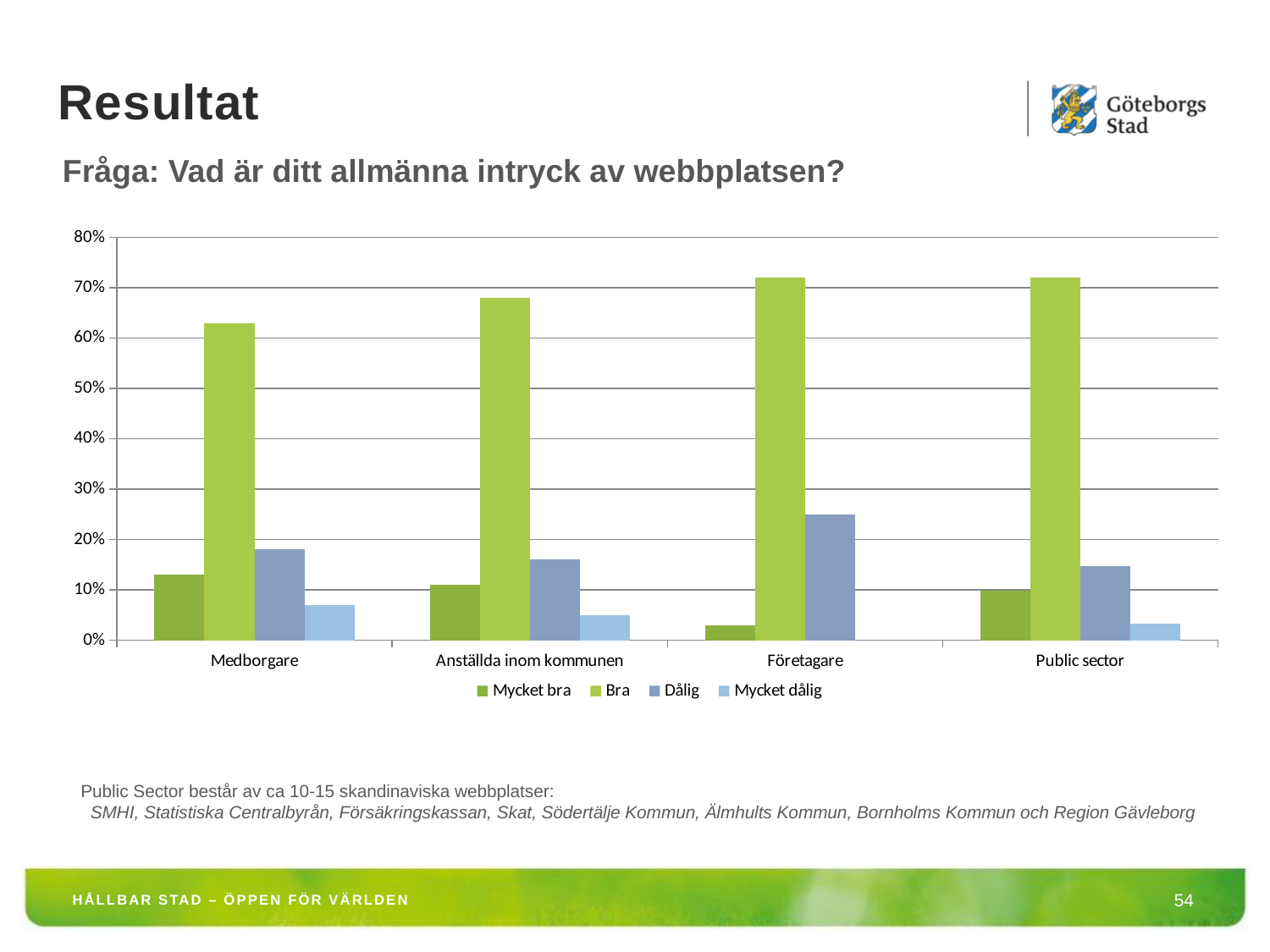

Resultat
Fråga: Vad är ditt allmänna intryck av webbplatsen?

### Chart

| Category | Mycket bra | Bra | Dålig | Mycket dålig |
|---|---|---|---|---|
| Medborgare | 0.13 | 0.6300000000000033 | 0.18000000000000024 | 0.07000000000000002 |
| Anställda inom kommunen | 0.11 | 0.68 | 0.16 | 0.05 |
| Företagare | 0.030000000000000002 | 0.7200000000000006 | 0.25 | 0.0 |
| Public sector | 0.09800000000000023 | 0.7200000000000006 | 0.14800000000000021 | 0.033 |
Public Sector består av ca 10-15 skandinaviska webbplatser:
  SMHI, Statistiska Centralbyrån, Försäkringskassan, Skat, Södertälje Kommun, Älmhults Kommun, Bornholms Kommun och Region Gävleborg
HÅLLBAR STAD – ÖPPEN FÖR VÄRLDEN
54